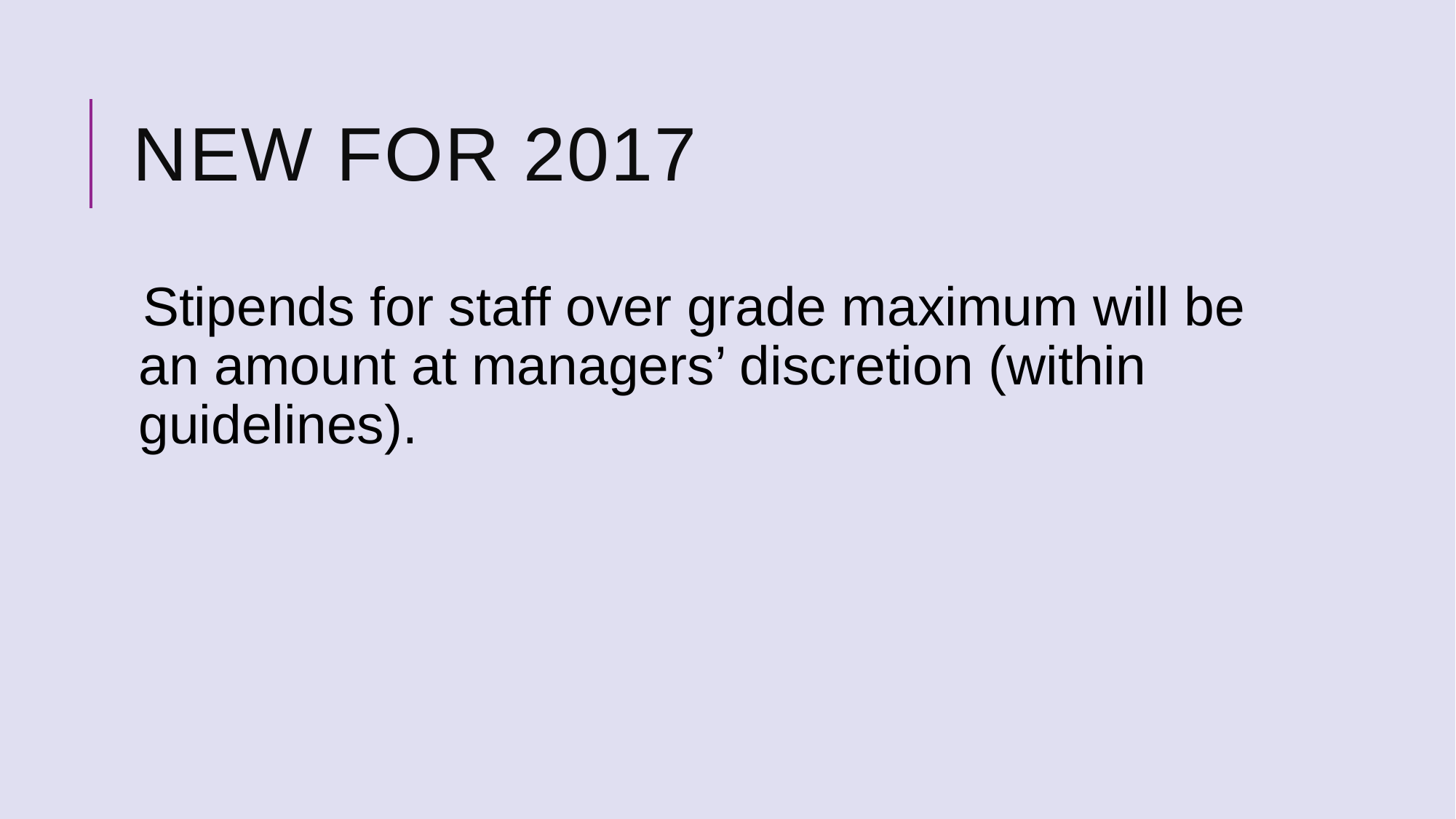

# New for 2017
Stipends for staff over grade maximum will be an amount at managers’ discretion (within guidelines).